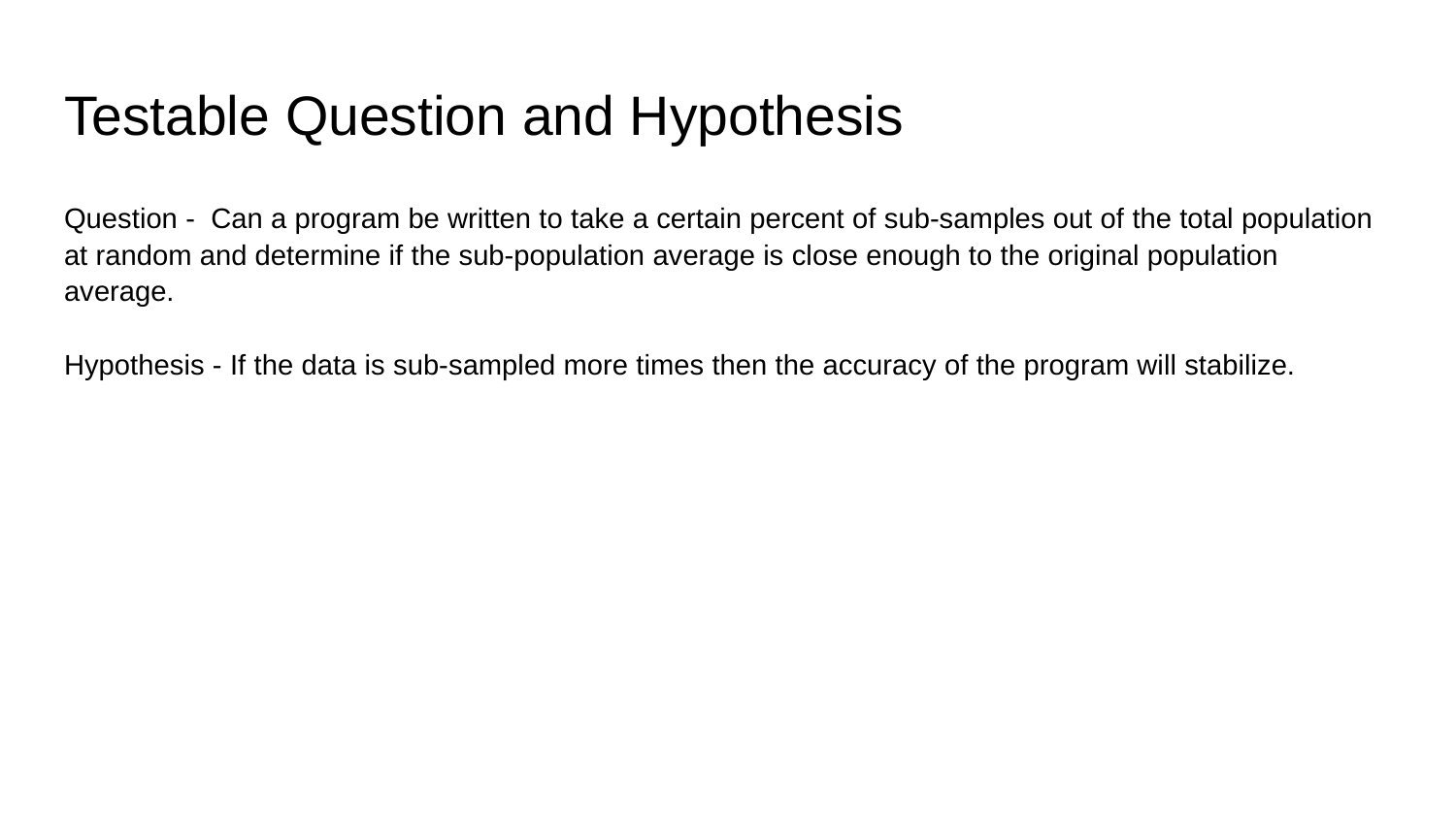

# Testable Question and Hypothesis
Question -  Can a program be written to take a certain percent of sub-samples out of the total population at random and determine if the sub-population average is close enough to the original population average.

Hypothesis - If the data is sub-sampled more times then the accuracy of the program will stabilize.